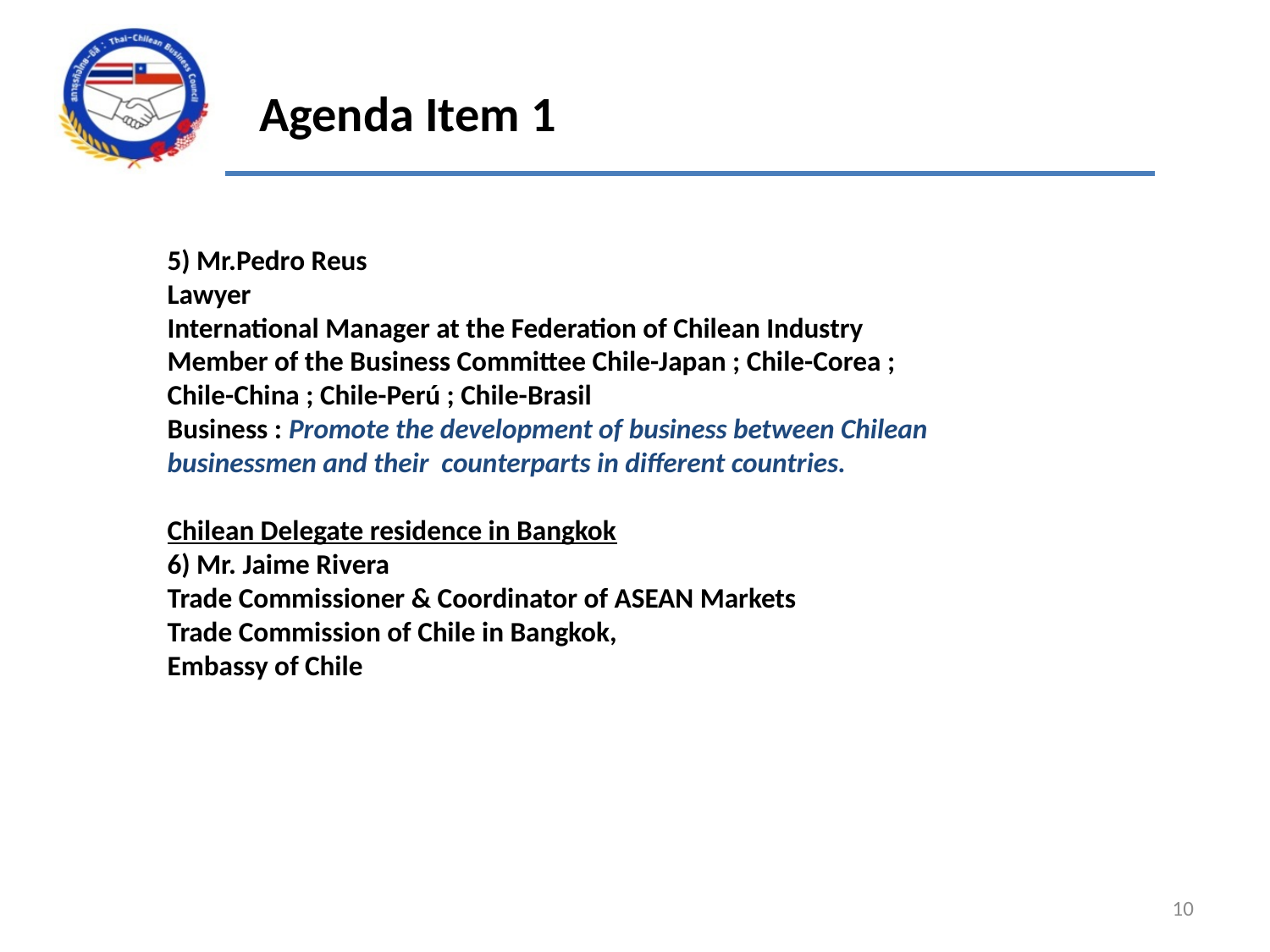

Agenda Item 1

5) Mr.Pedro Reus
Lawyer
International Manager at the Federation of Chilean Industry
Member of the Business Committee Chile-Japan ; Chile-Corea ;
Chile-China ; Chile-Perú ; Chile-Brasil
Business : Promote the development of business between Chilean businessmen and their  counterparts in different countries.

Chilean Delegate residence in Bangkok
6) Mr. Jaime Rivera
Trade Commissioner & Coordinator of ASEAN Markets
Trade Commission of Chile in Bangkok,
Embassy of Chile
10